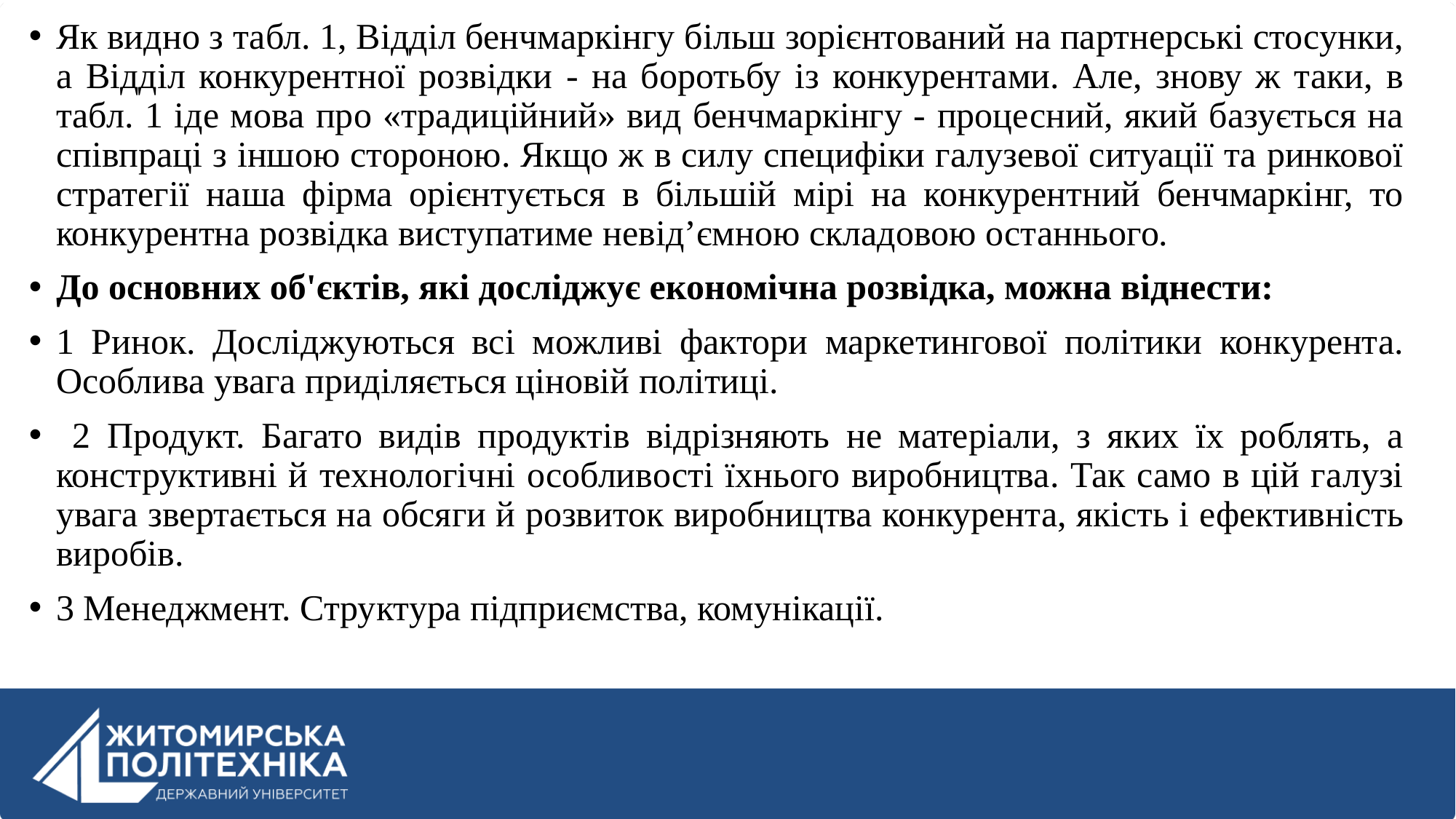

Як видно з табл. 1, Відділ бенчмаркінгу більш зорієнтований на партнерські стосунки, а Відділ конкурентної розвідки - на боротьбу із конкурентами. Але, знову ж таки, в табл. 1 іде мова про «традиційний» вид бенчмаркінгу - процесний, який базується на співпраці з іншою стороною. Якщо ж в силу специфіки галузевої ситуації та ринкової стратегії наша фірма орієнтується в більшій мірі на конкурентний бенчмаркінг, то конкурентна розвідка виступатиме невід’ємною складовою останнього.
До основних об'єктів, які досліджує економічна розвідка, можна віднести:
1 Ринок. Досліджуються всі можливі фактори маркетингової політики конкурента. Особлива увага приділяється ціновій політиці.
 2 Продукт. Багато видів продуктів відрізняють не матеріали, з яких їх роблять, а конструктивні й технологічні особливості їхнього виробництва. Так само в цій галузі увага звертається на обсяги й розвиток виробництва конкурента, якість і ефективність виробів.
3 Менеджмент. Структура підприємства, комунікації.